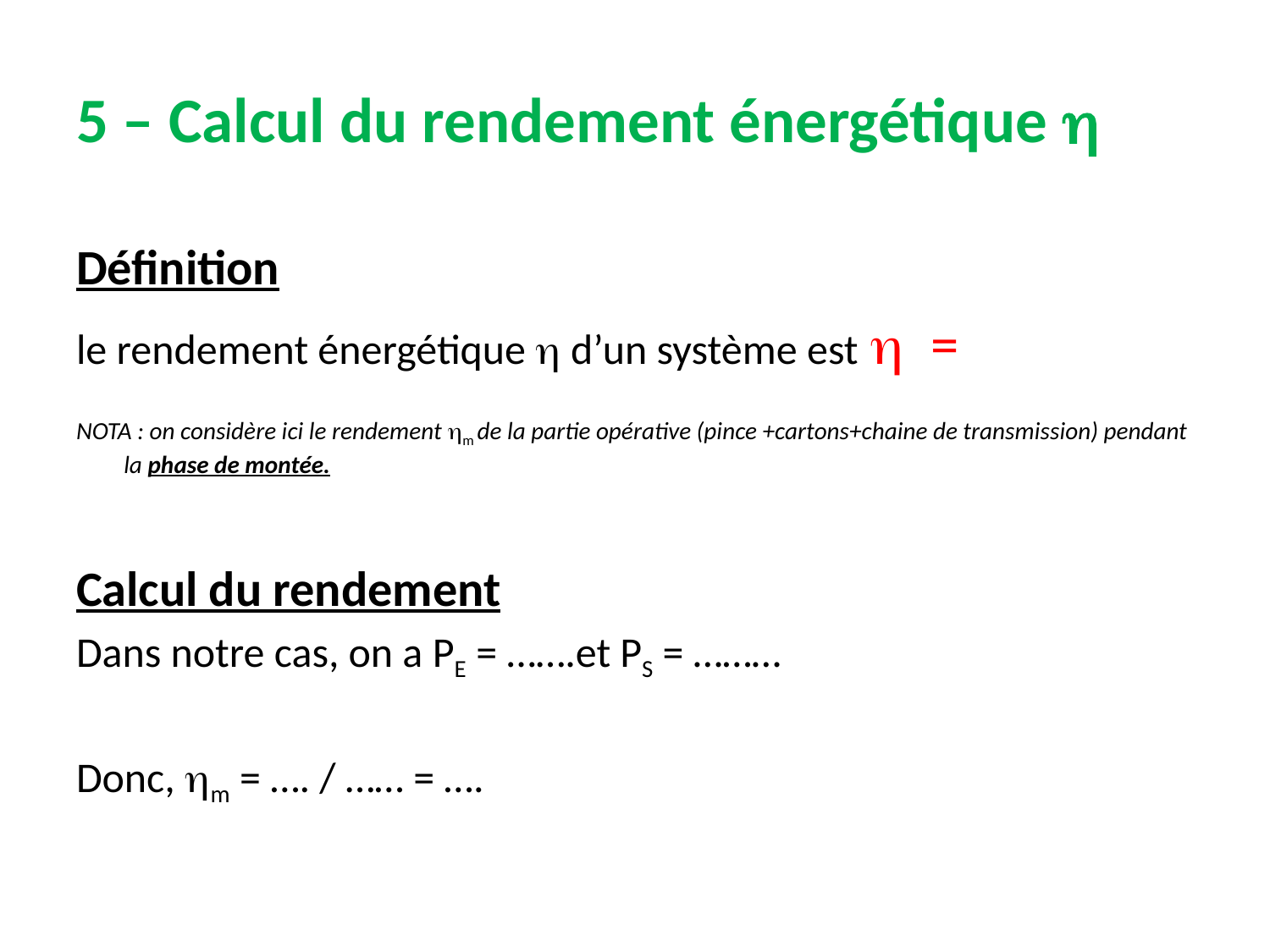

# 5 – Calcul du rendement énergétique η
Définition
le rendement énergétique η d’un système est η  =

NOTA : on considère ici le rendement ηm de la partie opérative (pince +cartons+chaine de transmission) pendant la phase de montée.

Calcul du rendement
Dans notre cas, on a PE = …….et PS = ………

Donc, ηm = …. / …… = ….